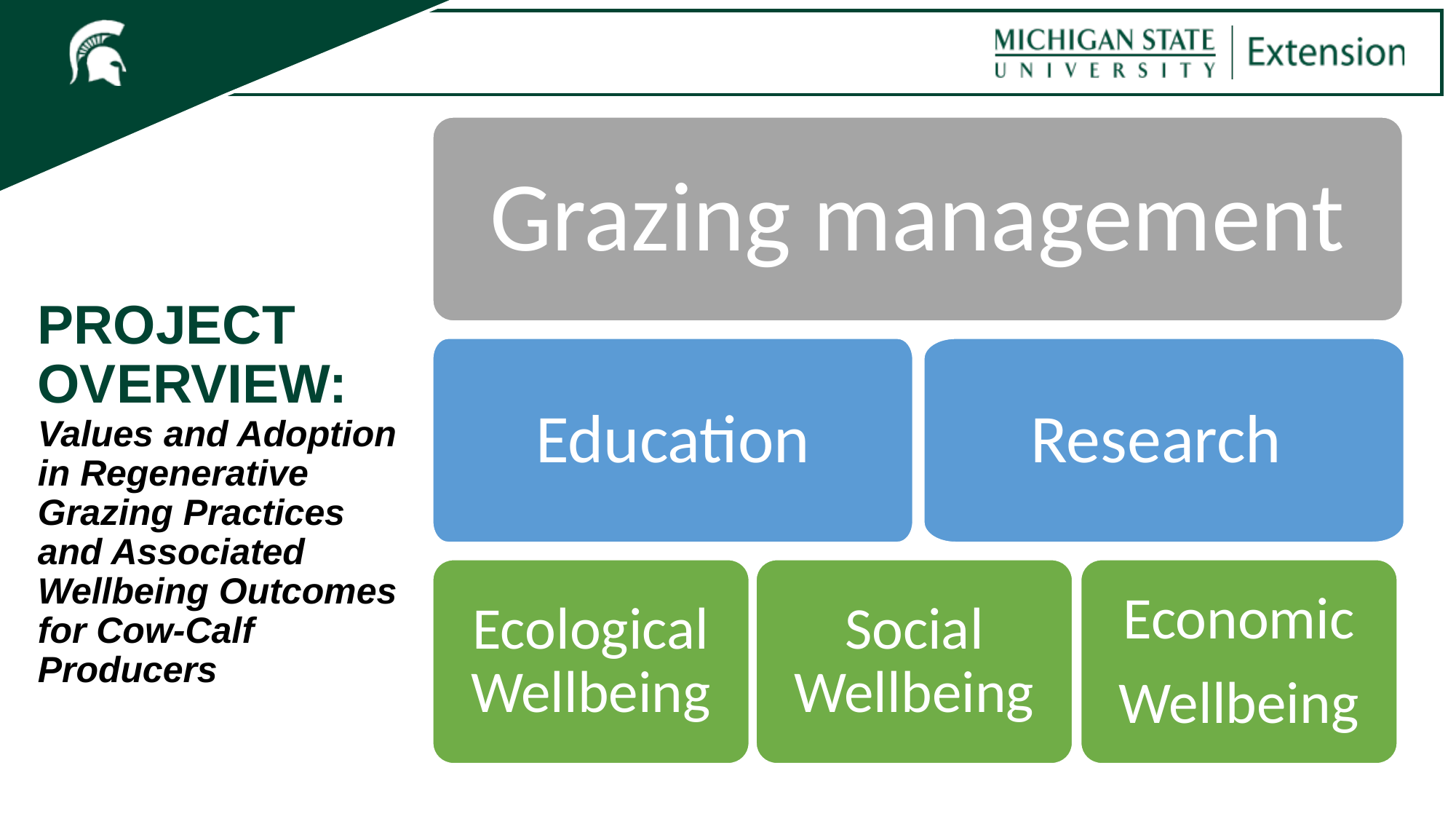

Grazing management
Education
Research
Ecological Wellbeing
Social Wellbeing
Economic
Wellbeing
# PROJECT OVERVIEW: Values and Adoption in Regenerative Grazing Practices and Associated Wellbeing Outcomes for Cow-Calf Producers